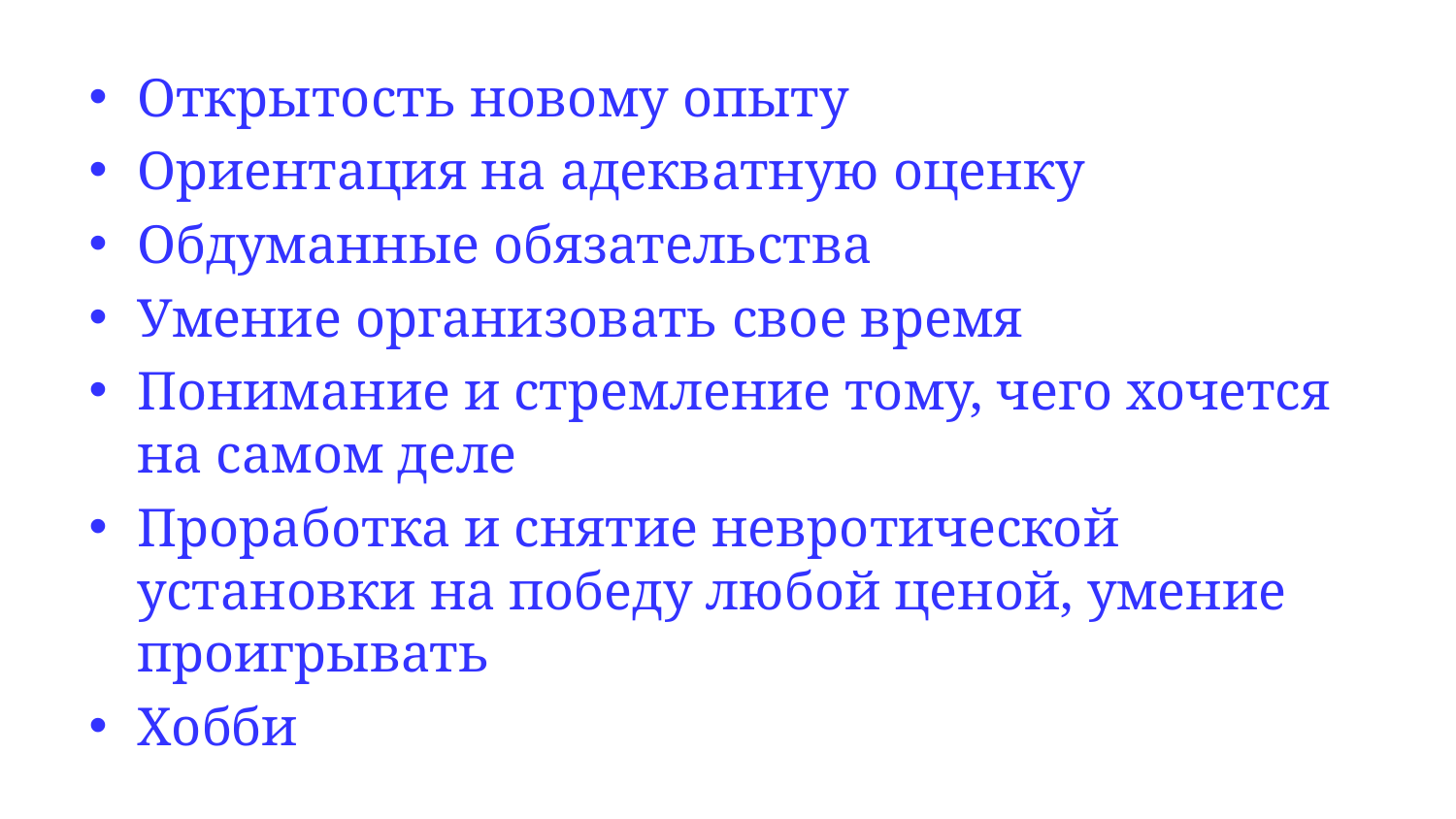

Открытость новому опыту
Ориентация на адекватную оценку
Обдуманные обязательства
Умение организовать свое время
Понимание и стремление тому, чего хочется на самом деле
Проработка и снятие невротической установки на победу любой ценой, умение проигрывать
Хобби